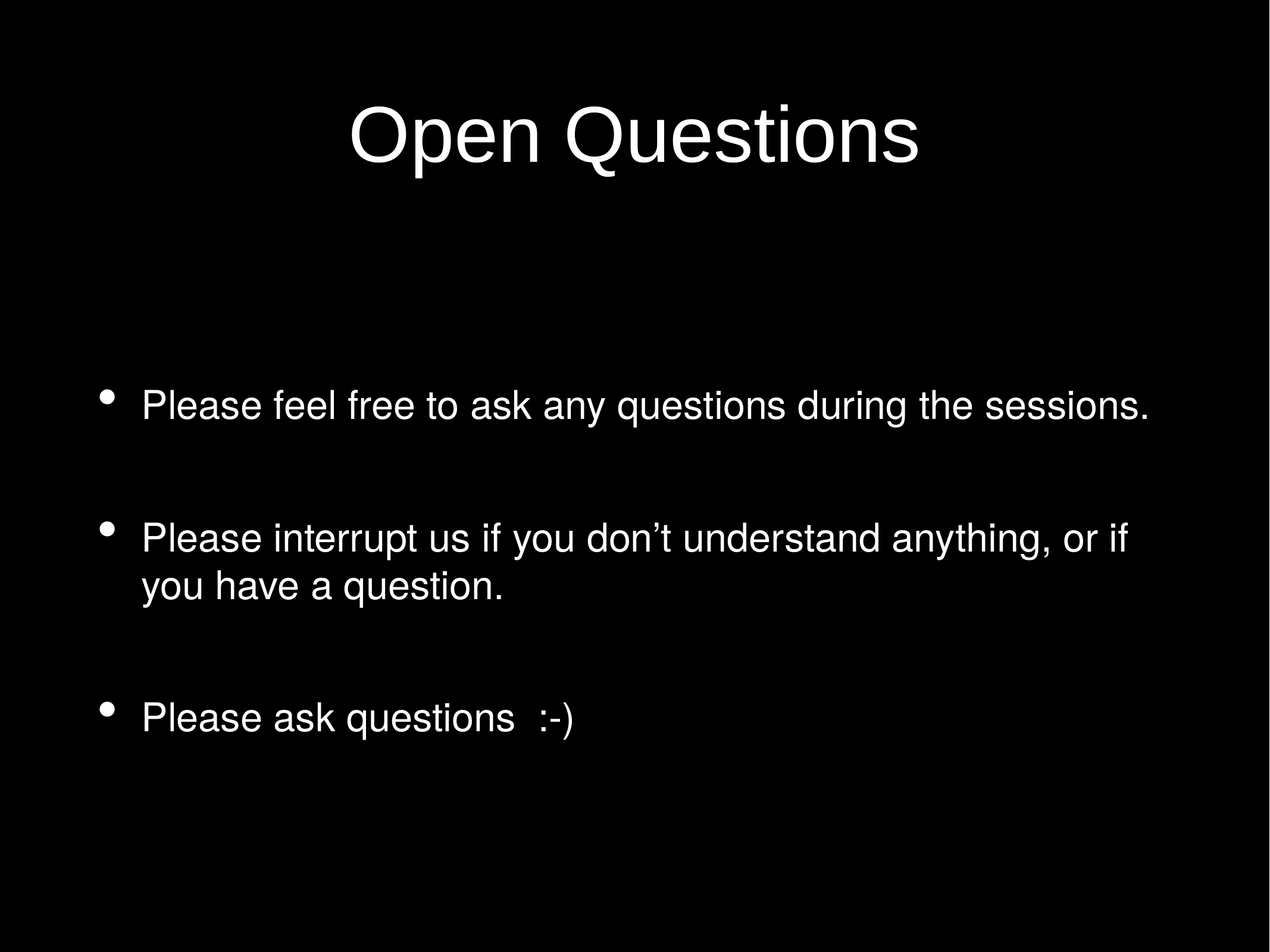

# Open Questions
Please feel free to ask any questions during the sessions.

Please interrupt us if you don’t understand anything, or if you have a question.

Please ask questions  :-)